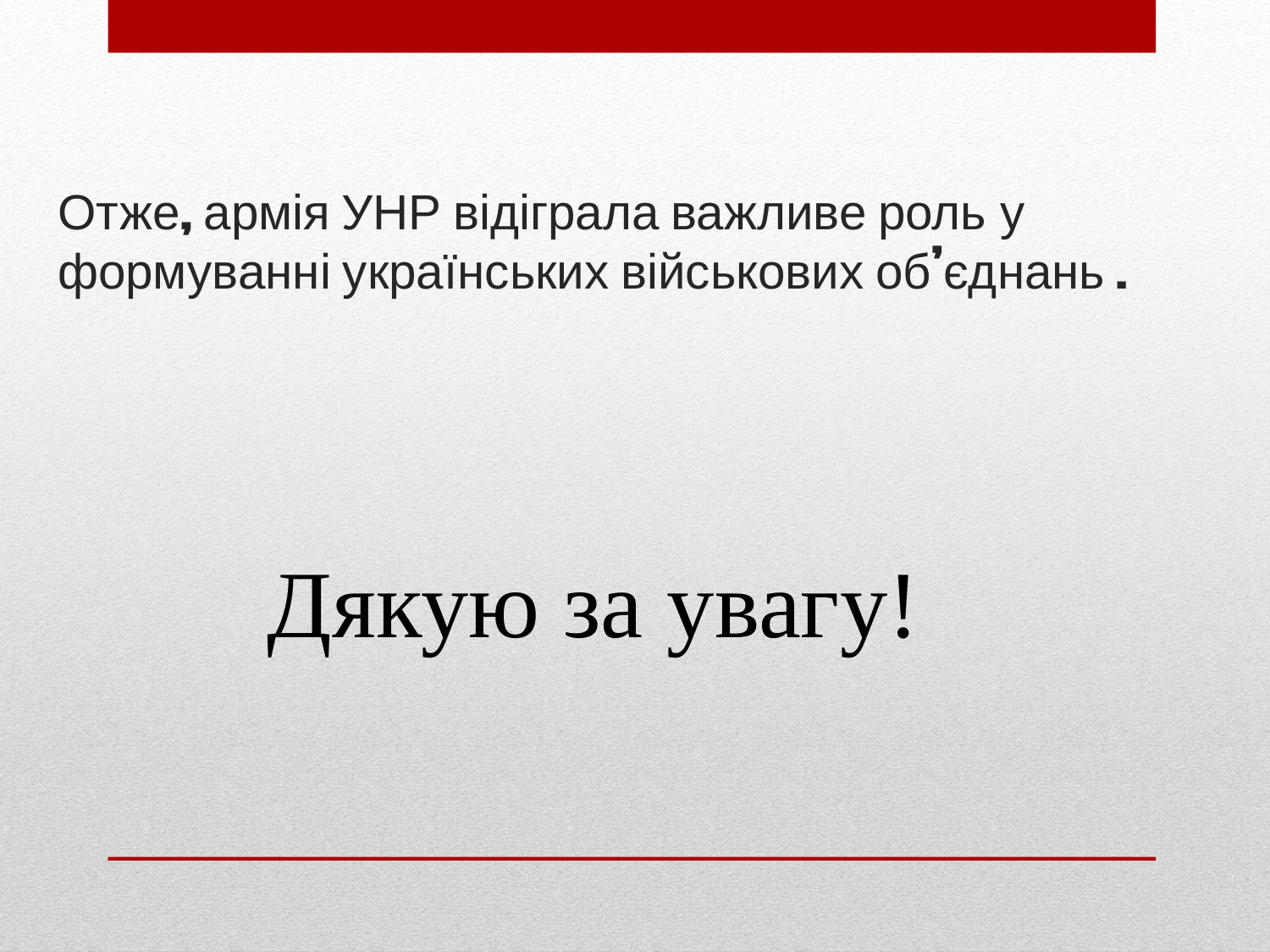

# Отже, армія УНР відіграла важливе роль у формуванні українських військових об’єднань .
Дякую за увагу!